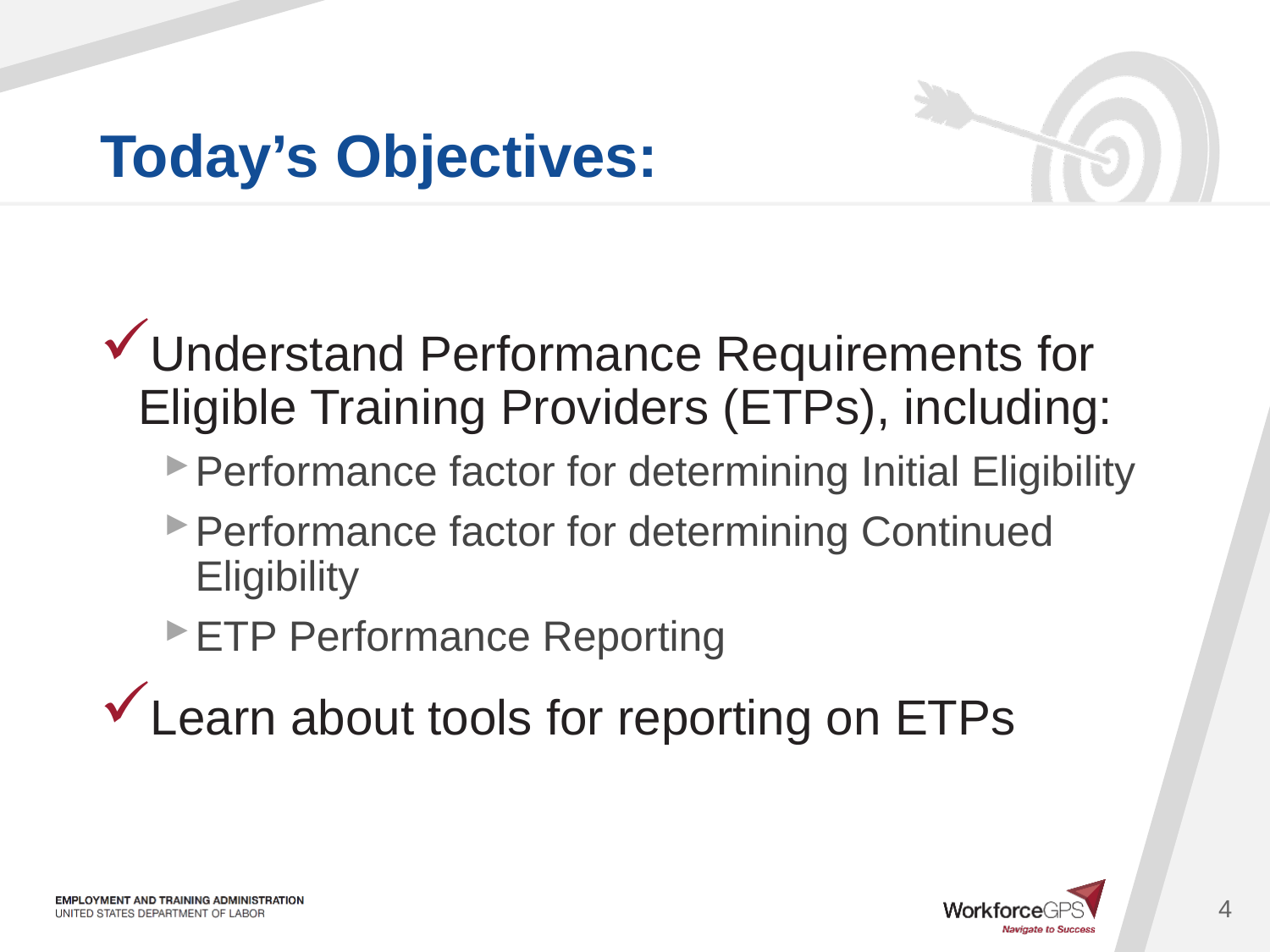

Understand Performance Requirements for Eligible Training Providers (ETPs), including:
Performance factor for determining Initial Eligibility
Performance factor for determining Continued Eligibility
ETP Performance Reporting
Learn about tools for reporting on ETPs
4